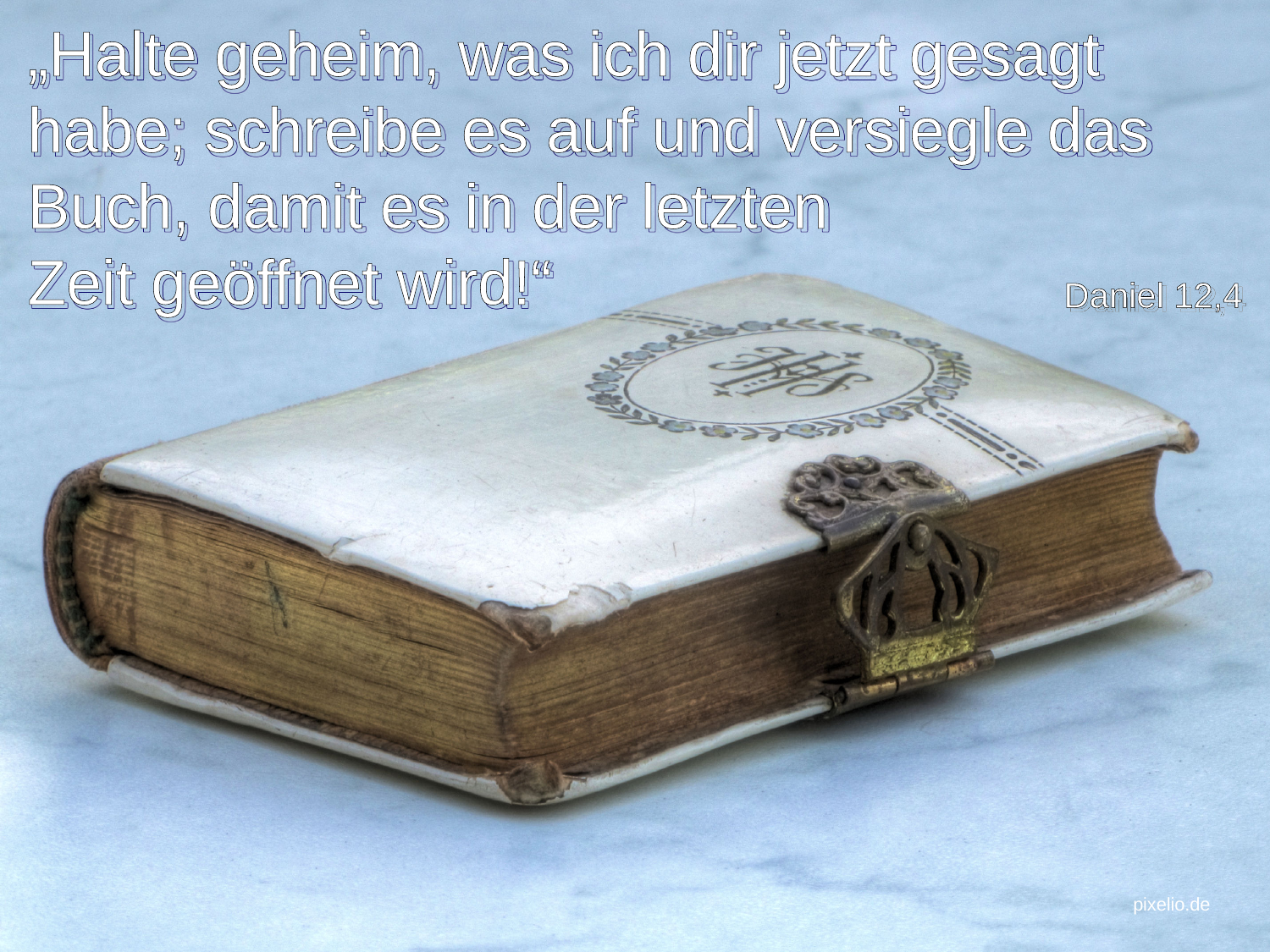

# „Halte geheim, was ich dir jetzt gesagt habe; schreibe es auf und versiegle das Buch, damit es in der letzten Zeit geöffnet wird!“
Daniel 12,4
pixelio.de